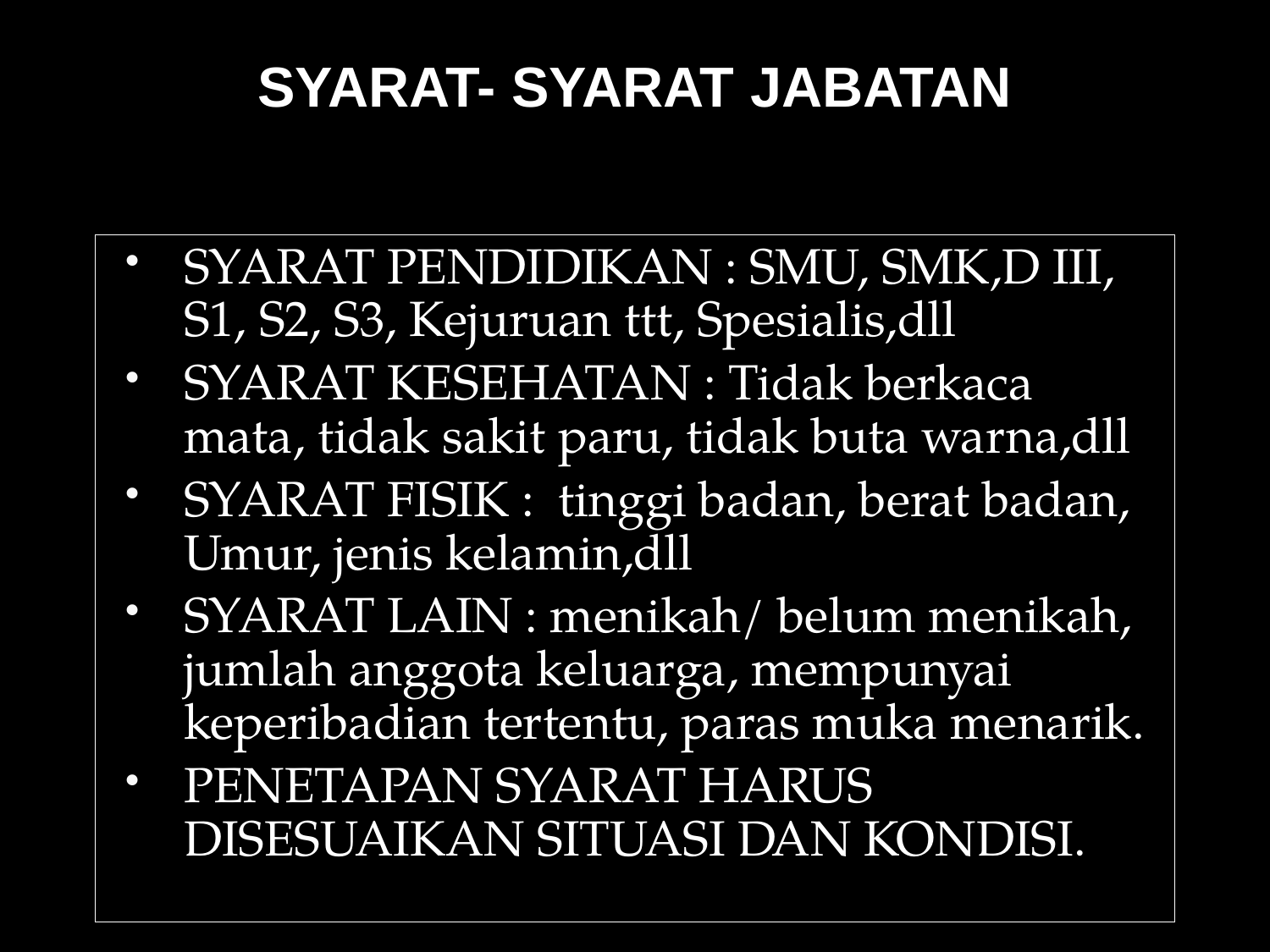

# SYARAT- SYARAT JABATAN
SYARAT PENDIDIKAN : SMU, SMK,D III, S1, S2, S3, Kejuruan ttt, Spesialis,dll
SYARAT KESEHATAN : Tidak berkaca mata, tidak sakit paru, tidak buta warna,dll
SYARAT FISIK :  tinggi badan, berat badan, Umur, jenis kelamin,dll
SYARAT LAIN : menikah/ belum menikah, jumlah anggota keluarga, mempunyai keperibadian tertentu, paras muka menarik.
PENETAPAN SYARAT HARUS DISESUAIKAN SITUASI DAN KONDISI.